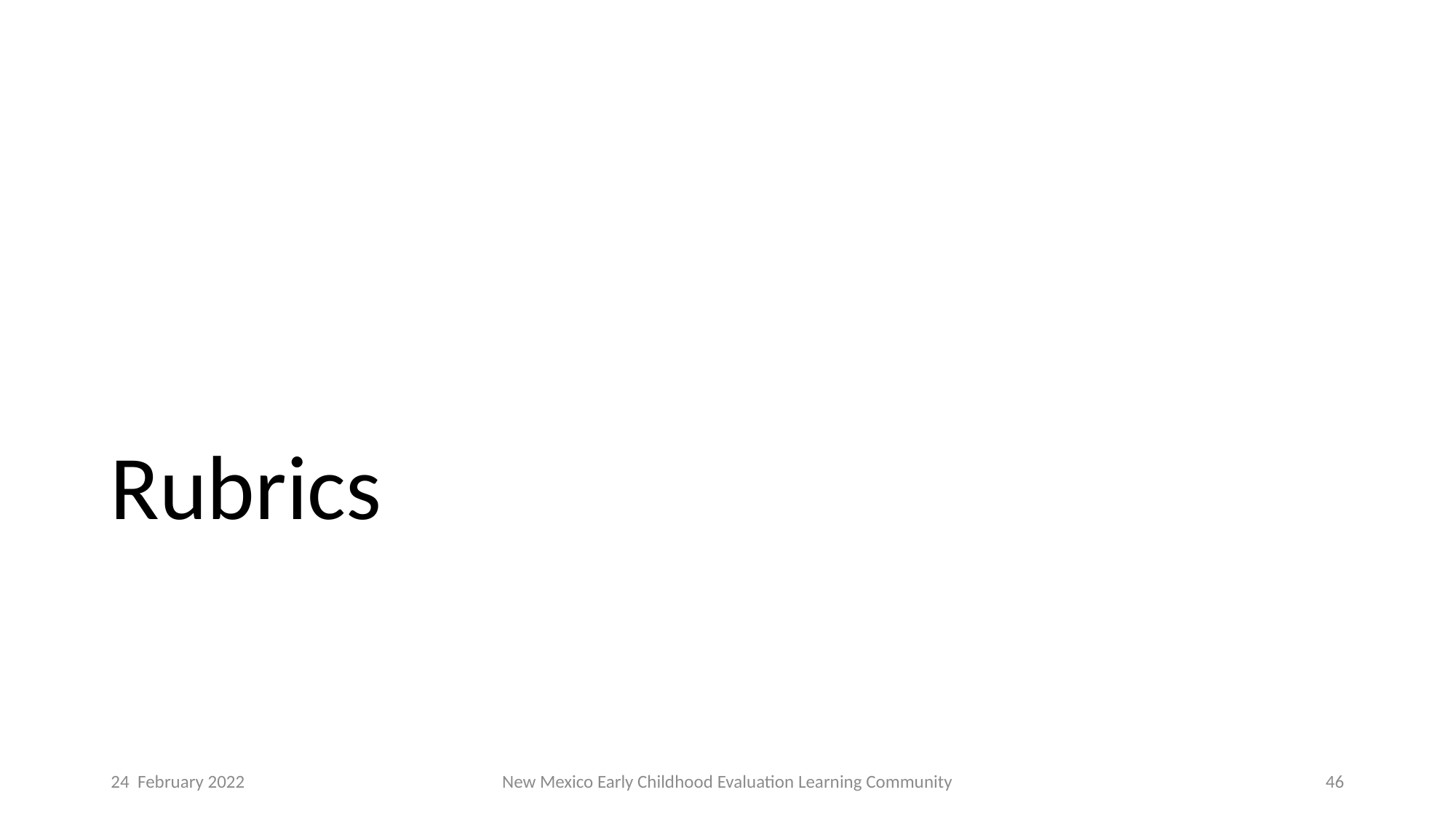

# Rubrics

24  February 2022
New Mexico Early Childhood Evaluation Learning Community
46